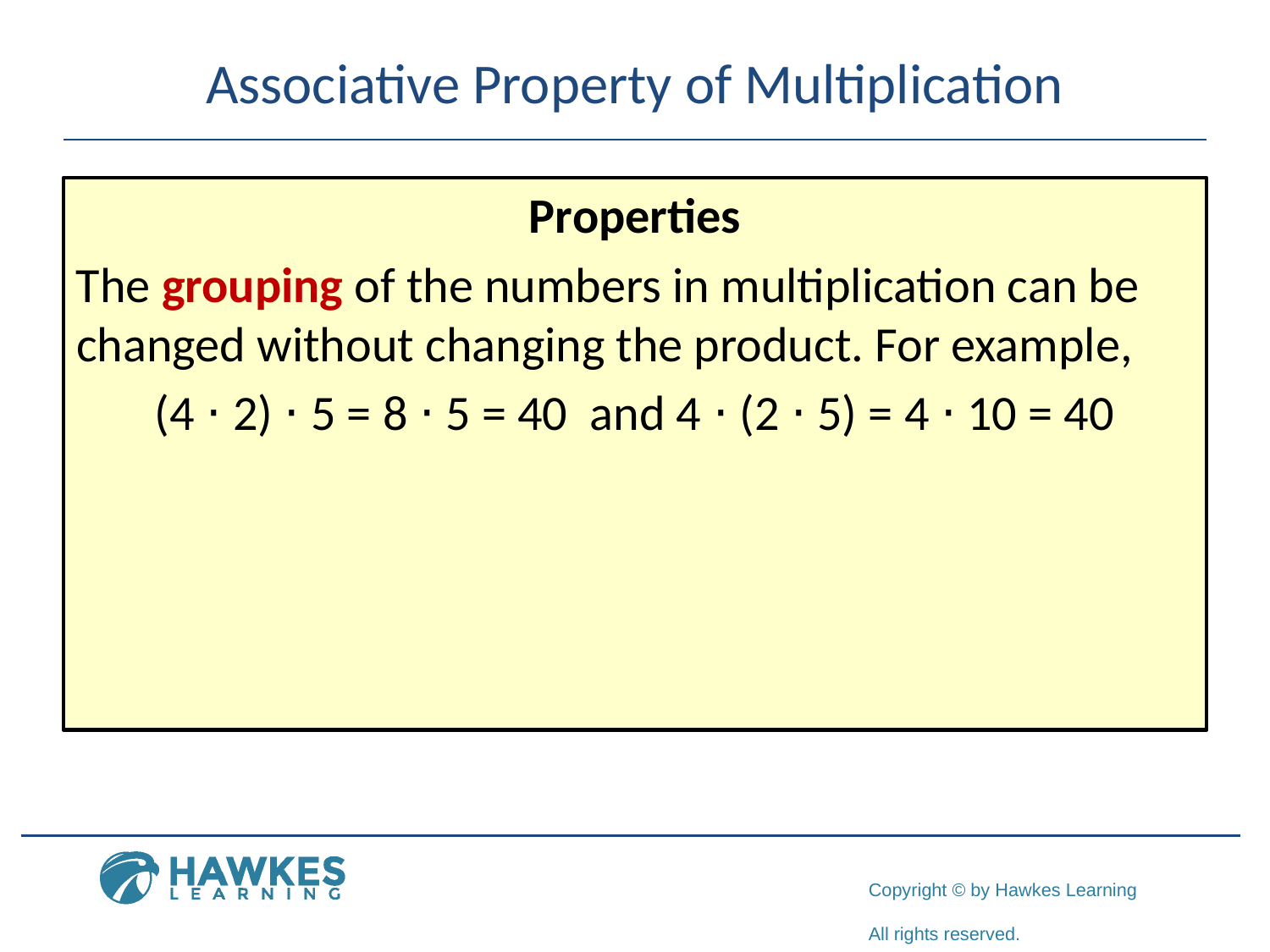

# Associative Property of Multiplication
Properties
The grouping of the numbers in multiplication can be changed without changing the product. For example,
 (4 ⋅ 2) ⋅ 5 = 8 ⋅ 5 = 40  and 4 ⋅ (2 ⋅ 5) = 4 ⋅ 10 = 40